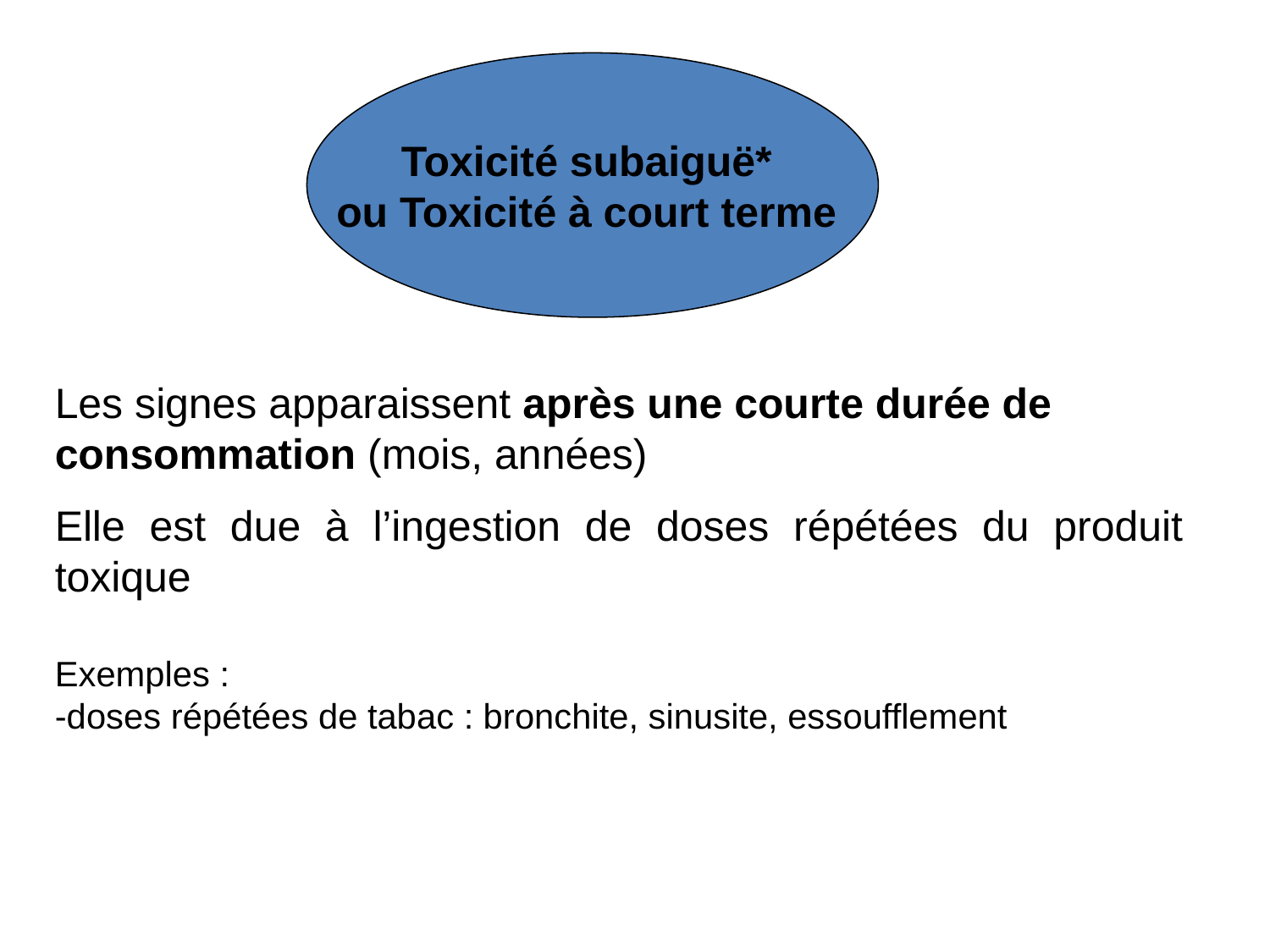

Toxicité subaiguë*
ou Toxicité à court terme
Les signes apparaissent après une courte durée de consommation (mois, années)
Elle est due à l’ingestion de doses répétées du produit toxique

Exemples :
-doses répétées de tabac : bronchite, sinusite, essoufflement